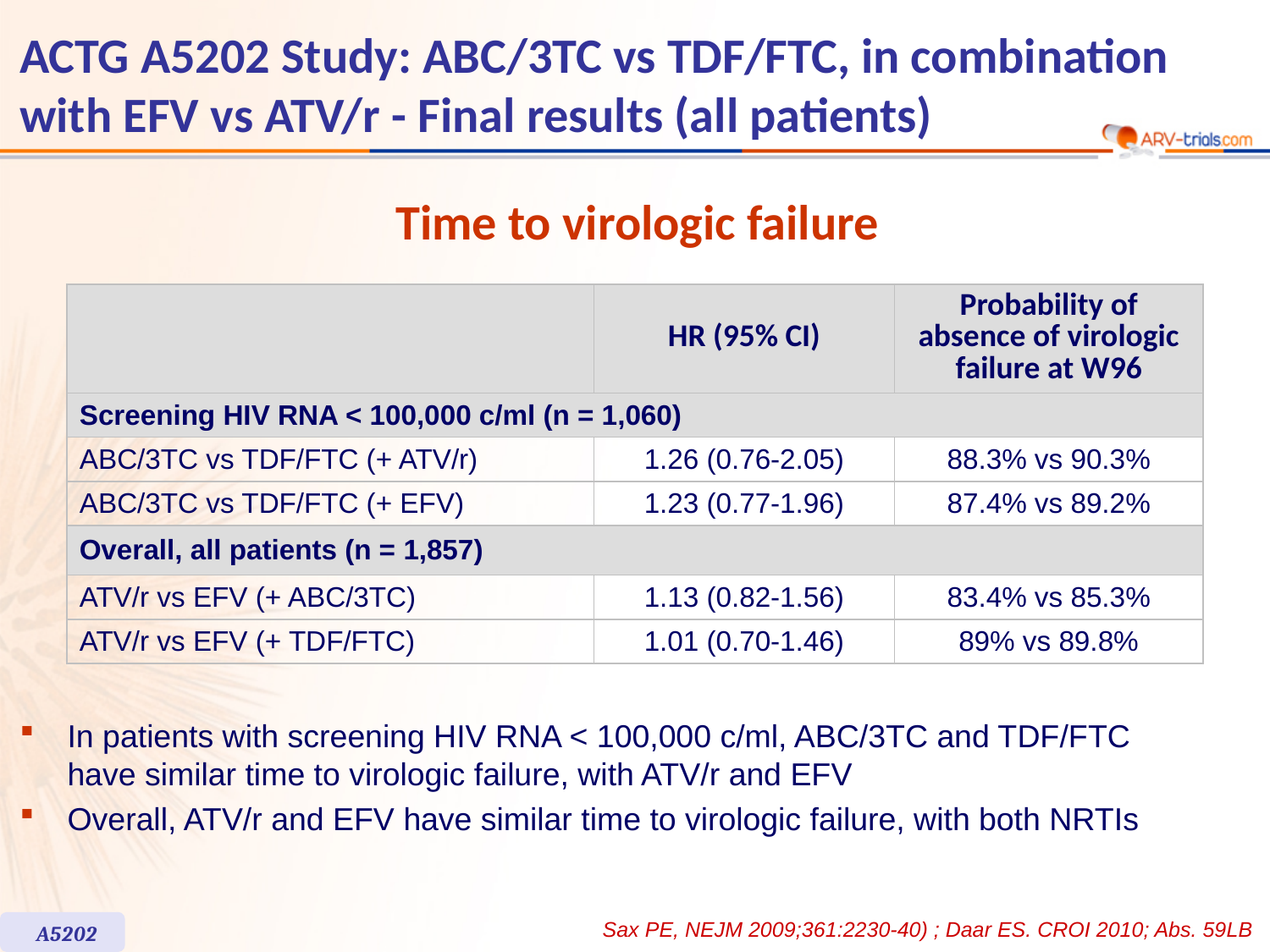

# ACTG A5202 Study: ABC/3TC vs TDF/FTC, in combination with EFV vs ATV/r - Final results (all patients)
Time to virologic failure
|  | HR (95% CI) | Probability of absence of virologic failure at W96 |
| --- | --- | --- |
| Screening HIV RNA < 100,000 c/ml (n = 1,060) |  |  |
| ABC/3TC vs TDF/FTC (+ ATV/r) | 1.26 (0.76-2.05) | 88.3% vs 90.3% |
| ABC/3TC vs TDF/FTC (+ EFV) | 1.23 (0.77-1.96) | 87.4% vs 89.2% |
| Overall, all patients (n = 1,857) |  |  |
| ATV/r vs EFV (+ ABC/3TC) | 1.13 (0.82-1.56) | 83.4% vs 85.3% |
| ATV/r vs EFV (+ TDF/FTC) | 1.01 (0.70-1.46) | 89% vs 89.8% |
In patients with screening HIV RNA < 100,000 c/ml, ABC/3TC and TDF/FTC
have similar time to virologic failure, with ATV/r and EFV
Overall, ATV/r and EFV have similar time to virologic failure, with both NRTIs
Sax PE, NEJM 2009;361:2230-40) ; Daar ES. CROI 2010; Abs. 59LB

A5202